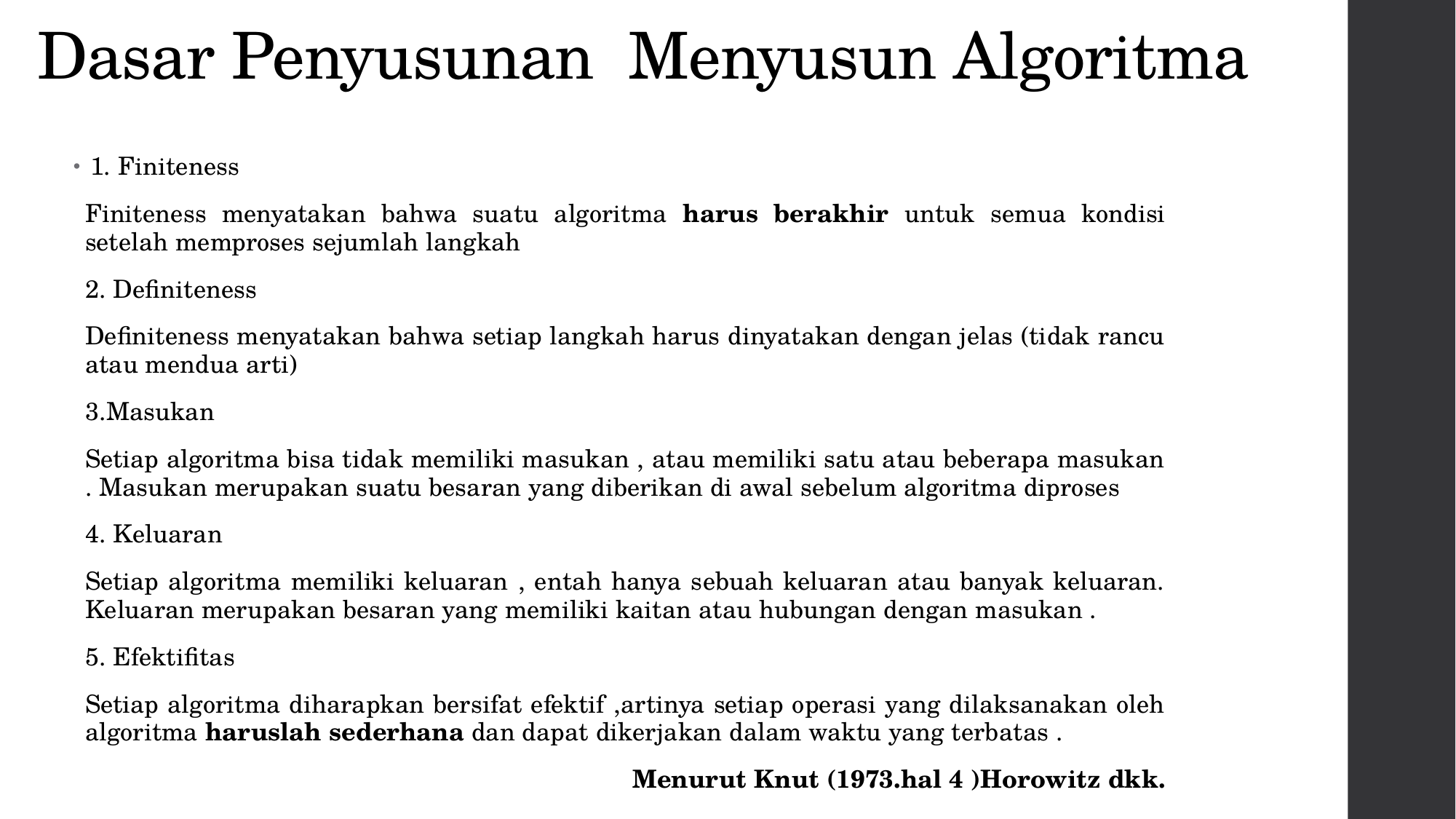

# Dasar Penyusunan  Menyusun Algoritma

1. Finiteness
Finiteness menyatakan bahwa suatu algoritma harus berakhir untuk semua kondisi setelah memproses sejumlah langkah
2. Definiteness
Definiteness menyatakan bahwa setiap langkah harus dinyatakan dengan jelas (tidak rancu atau mendua arti)
3.Masukan
Setiap algoritma bisa tidak memiliki masukan , atau memiliki satu atau beberapa masukan . Masukan merupakan suatu besaran yang diberikan di awal sebelum algoritma diproses
4. Keluaran
Setiap algoritma memiliki keluaran , entah hanya sebuah keluaran atau banyak keluaran. Keluaran merupakan besaran yang memiliki kaitan atau hubungan dengan masukan .
5. Efektifitas
Setiap algoritma diharapkan bersifat efektif ,artinya setiap operasi yang dilaksanakan oleh algoritma haruslah sederhana dan dapat dikerjakan dalam waktu yang terbatas .
Menurut Knut (1973.hal 4 )Horowitz dkk.